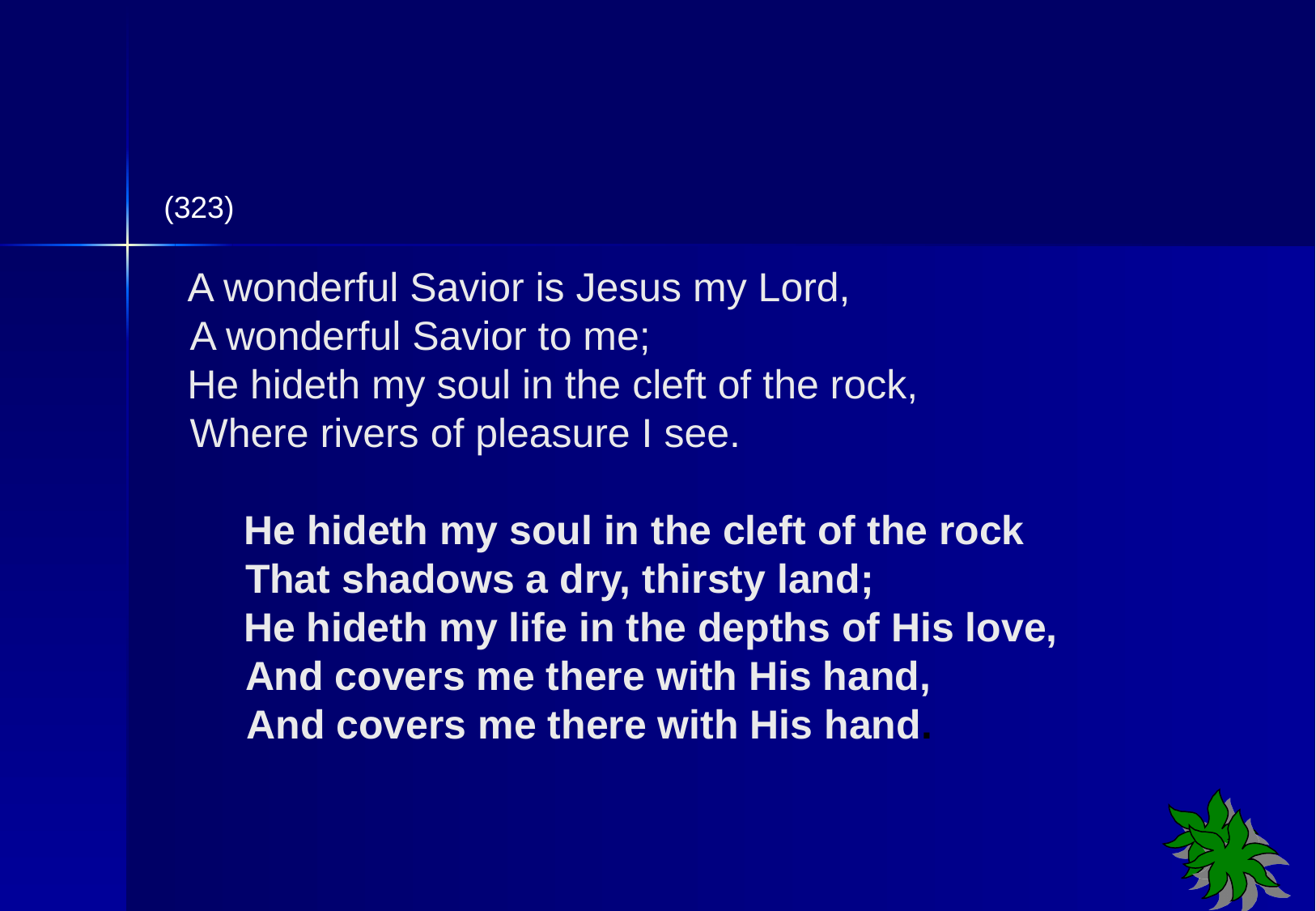

(323)

    A wonderful Savior is Jesus my Lord,
   A wonderful Savior to me;
   He hideth my soul in the cleft of the rock,
   Where rivers of pleasure I see.

        He hideth my soul in the cleft of the rock
        That shadows a dry, thirsty land;
        He hideth my life in the depths of His love,
        And covers me there with His hand,
        And covers me there with His hand.